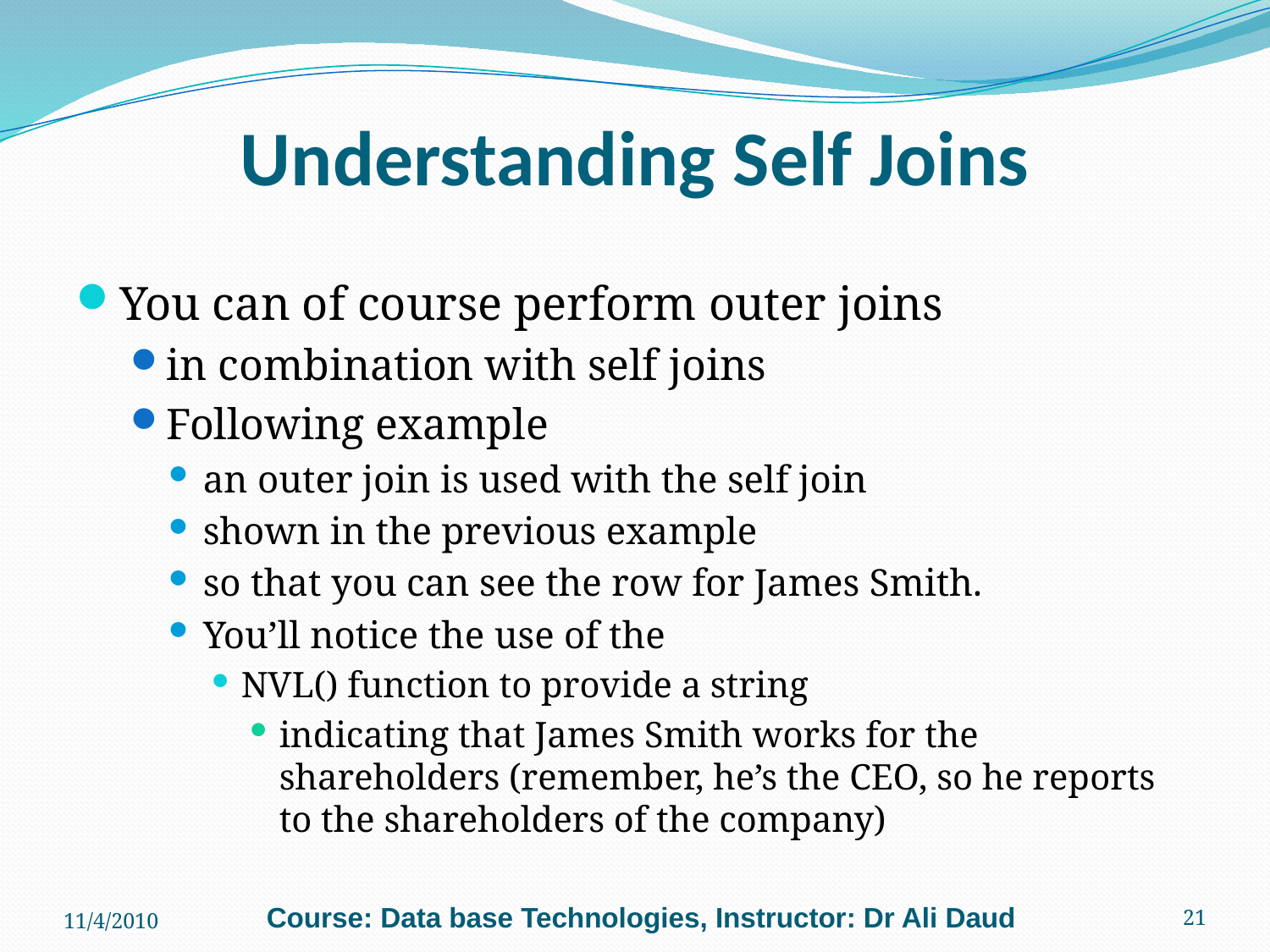

# Understanding Self Joins
You can of course perform outer joins
in combination with self joins
Following example
an outer join is used with the self join
shown in the previous example
so that you can see the row for James Smith.
You’ll notice the use of the
NVL() function to provide a string
indicating that James Smith works for the shareholders (remember, he’s the CEO, so he reports to the shareholders of the company)

11/4/2010
Course: Data base Technologies, Instructor: Dr Ali Daud
21